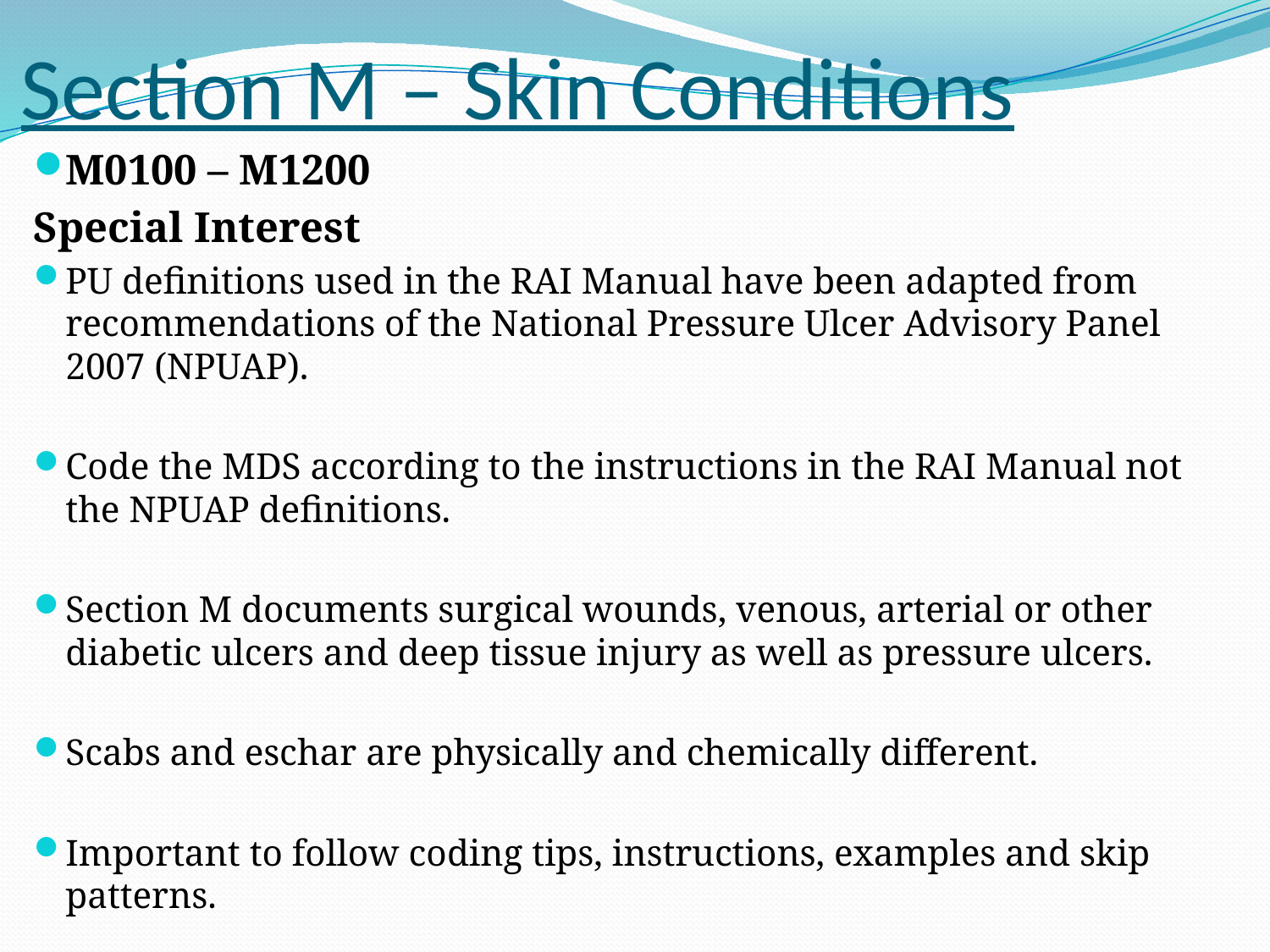

# Section M – Skin Conditions
M0100 – M1200
Special Interest
PU definitions used in the RAI Manual have been adapted from recommendations of the National Pressure Ulcer Advisory Panel 2007 (NPUAP).

Code the MDS according to the instructions in the RAI Manual not the NPUAP definitions.

Section M documents surgical wounds, venous, arterial or other diabetic ulcers and deep tissue injury as well as pressure ulcers.

Scabs and eschar are physically and chemically different.

Important to follow coding tips, instructions, examples and skip patterns.